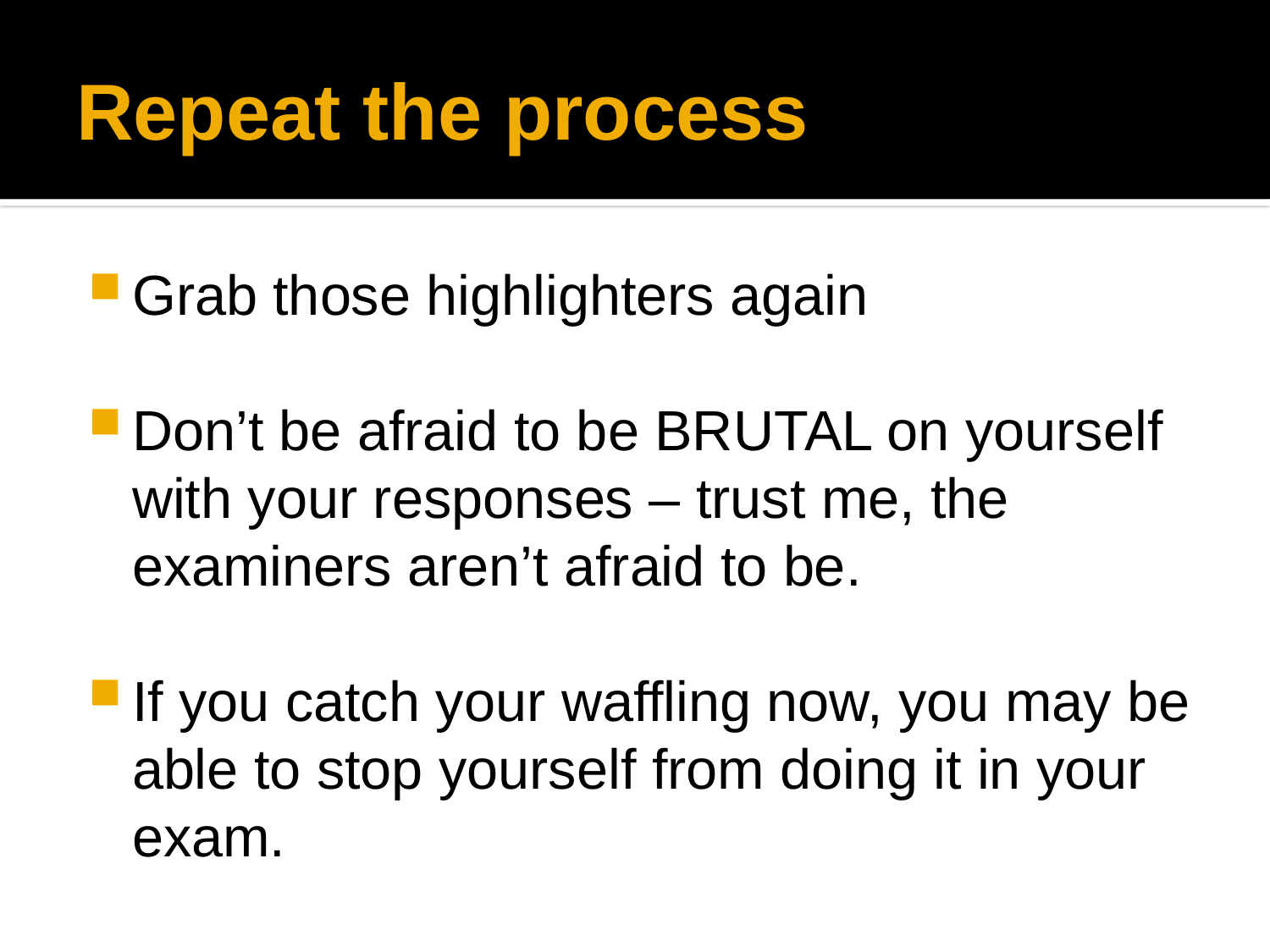

# Repeat the process
Grab those highlighters again

Don’t be afraid to be BRUTAL on yourself with your responses – trust me, the examiners aren’t afraid to be.

If you catch your waffling now, you may be able to stop yourself from doing it in your exam.